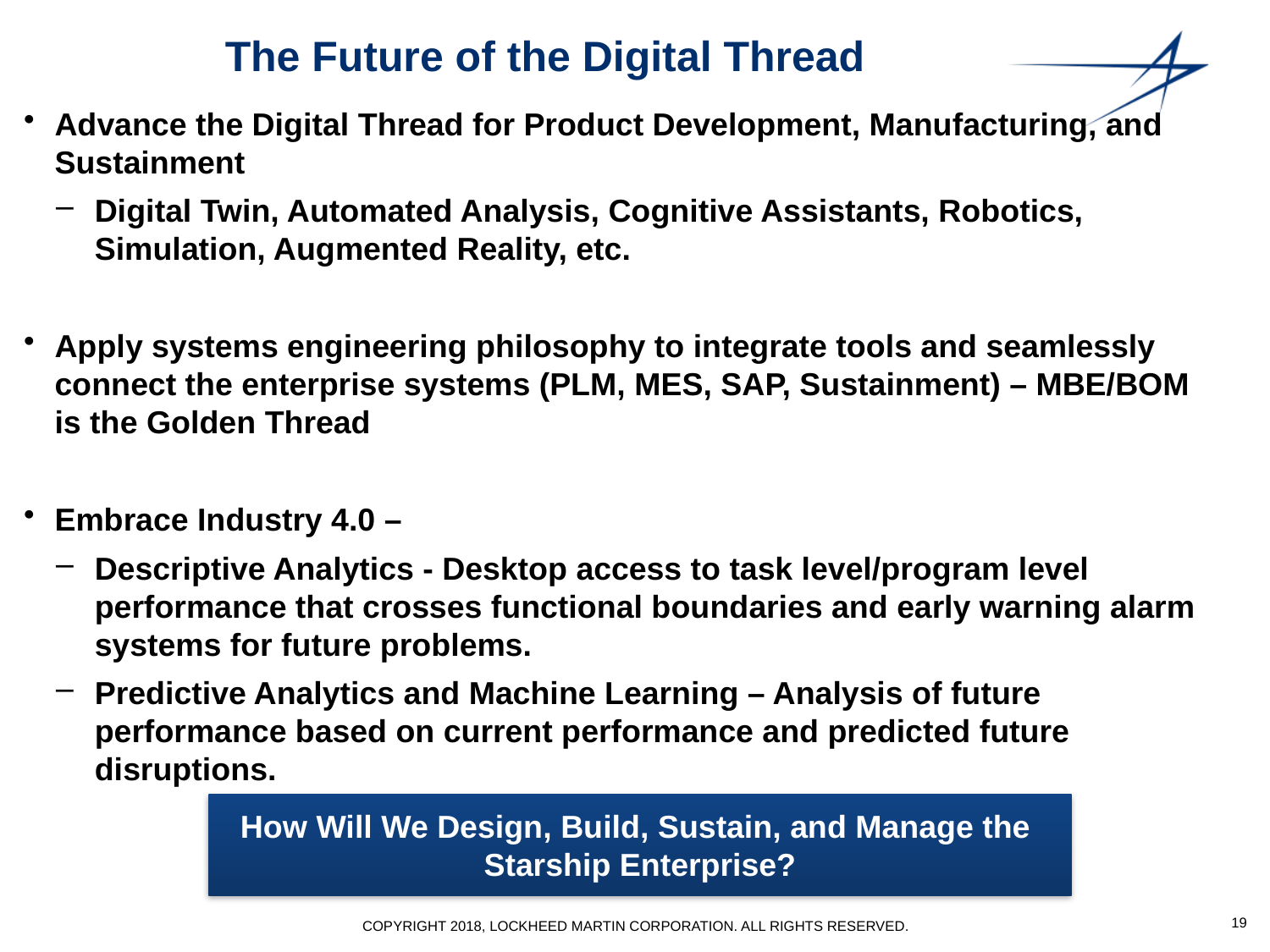

# The Future of the Digital Thread
Advance the Digital Thread for Product Development, Manufacturing, and Sustainment
Digital Twin, Automated Analysis, Cognitive Assistants, Robotics, Simulation, Augmented Reality, etc.

Apply systems engineering philosophy to integrate tools and seamlessly connect the enterprise systems (PLM, MES, SAP, Sustainment) – MBE/BOM is the Golden Thread

Embrace Industry 4.0 –
Descriptive Analytics - Desktop access to task level/program level performance that crosses functional boundaries and early warning alarm systems for future problems.
Predictive Analytics and Machine Learning – Analysis of future performance based on current performance and predicted future disruptions.
How Will We Design, Build, Sustain, and Manage the
Starship Enterprise?